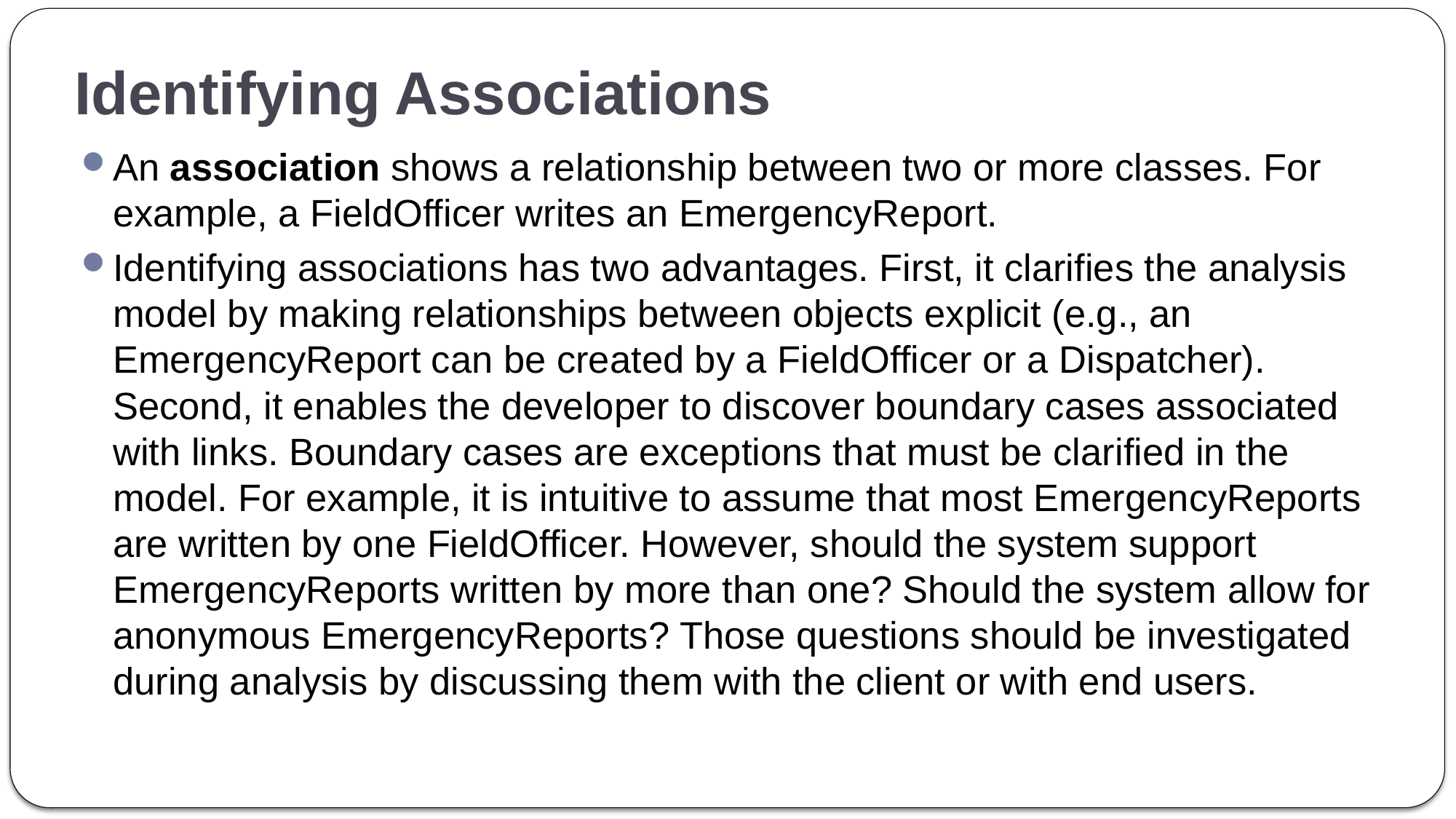

# Identifying Associations
An association shows a relationship between two or more classes. For example, a FieldOfficer writes an EmergencyReport.
Identifying associations has two advantages. First, it clarifies the analysis model by making relationships between objects explicit (e.g., an EmergencyReport can be created by a FieldOfficer or a Dispatcher). Second, it enables the developer to discover boundary cases associated with links. Boundary cases are exceptions that must be clarified in the model. For example, it is intuitive to assume that most EmergencyReports are written by one FieldOfficer. However, should the system support EmergencyReports written by more than one? Should the system allow for anonymous EmergencyReports? Those questions should be investigated during analysis by discussing them with the client or with end users.